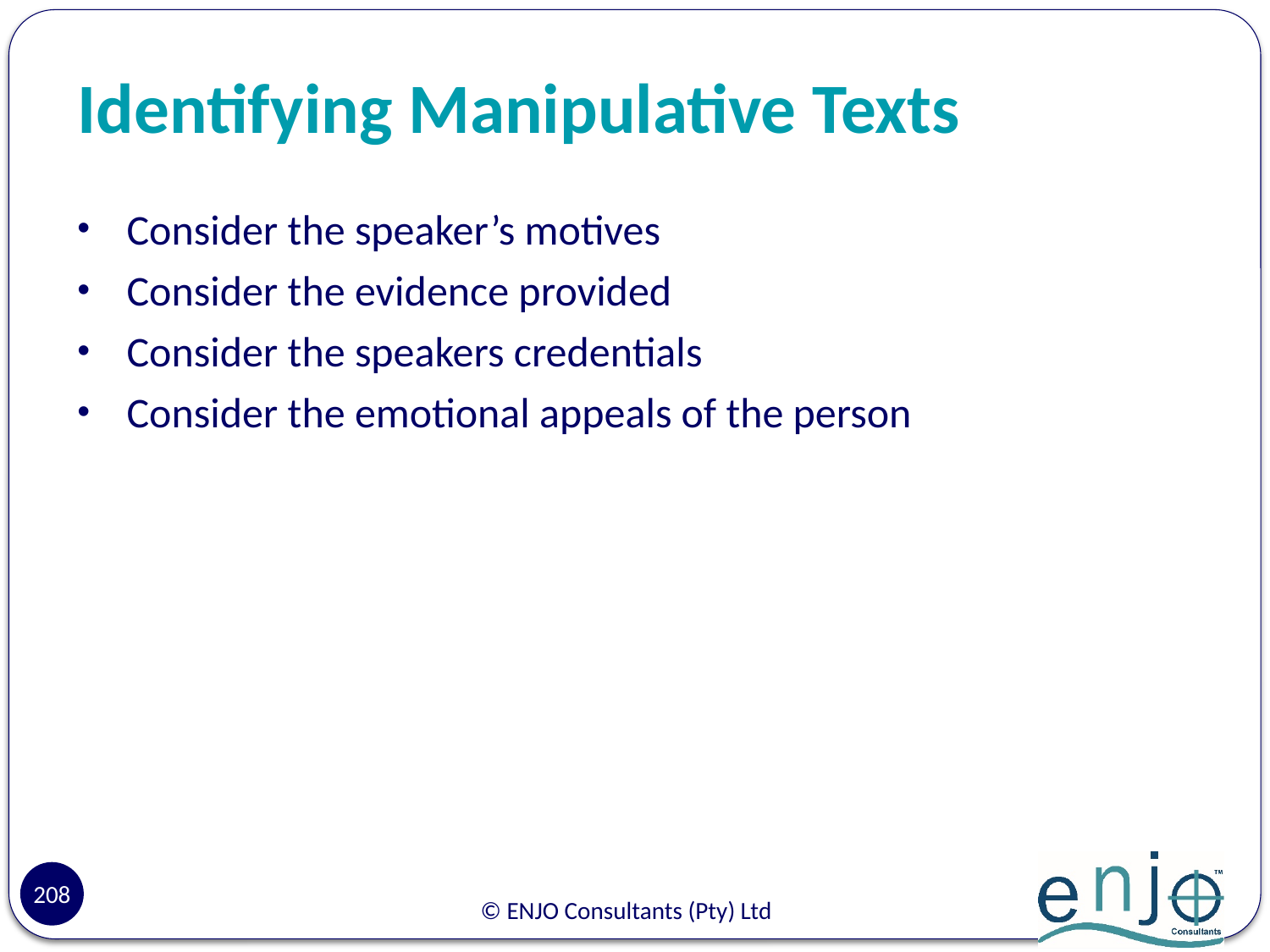

# Identifying Manipulative Texts
Consider the speaker’s motives
Consider the evidence provided
Consider the speakers credentials
Consider the emotional appeals of the person

208
© ENJO Consultants (Pty) Ltd